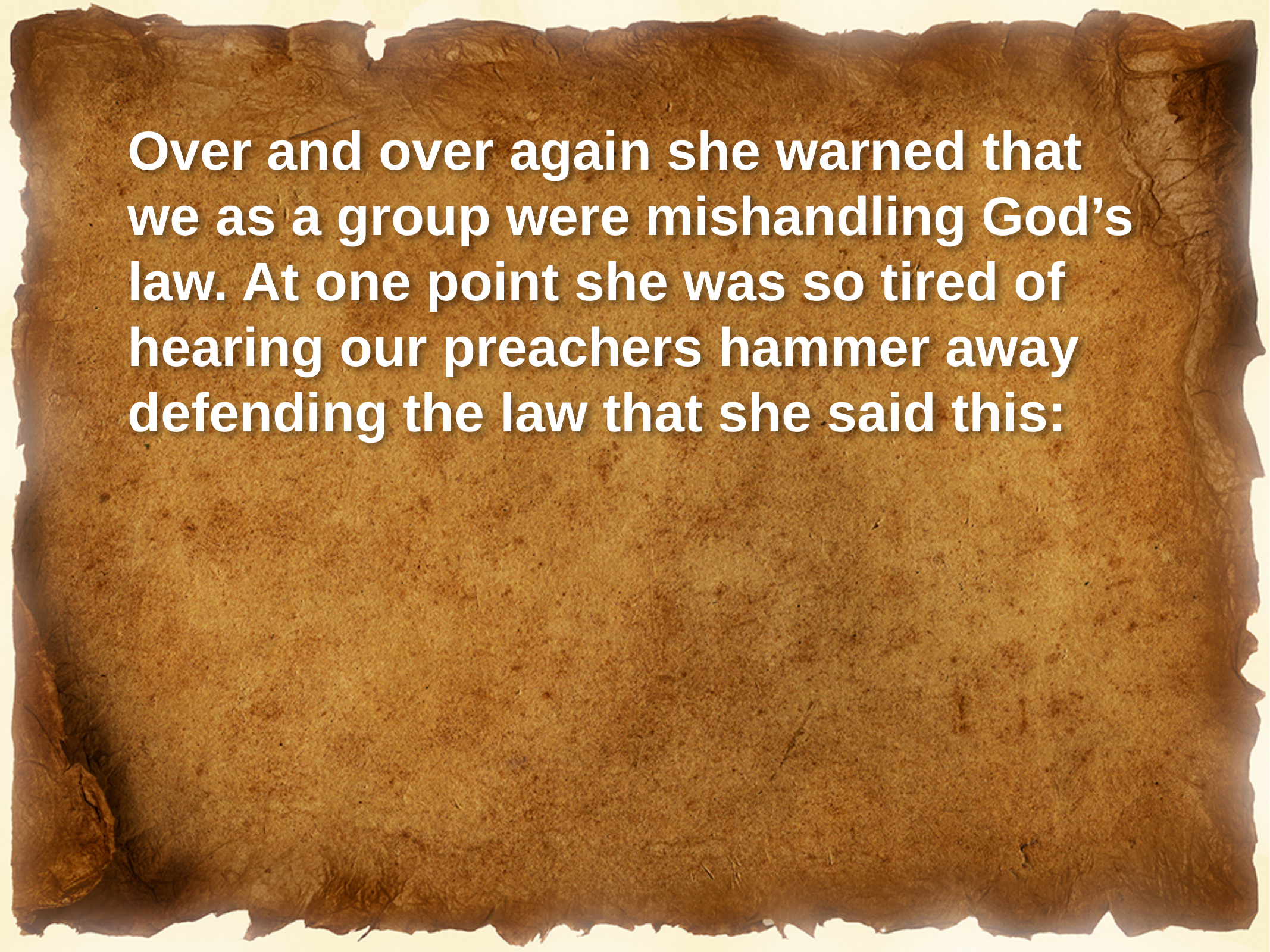

Over and over again she warned that we as a group were mishandling God’s law. At one point she was so tired of hearing our preachers hammer away defending the law that she said this: